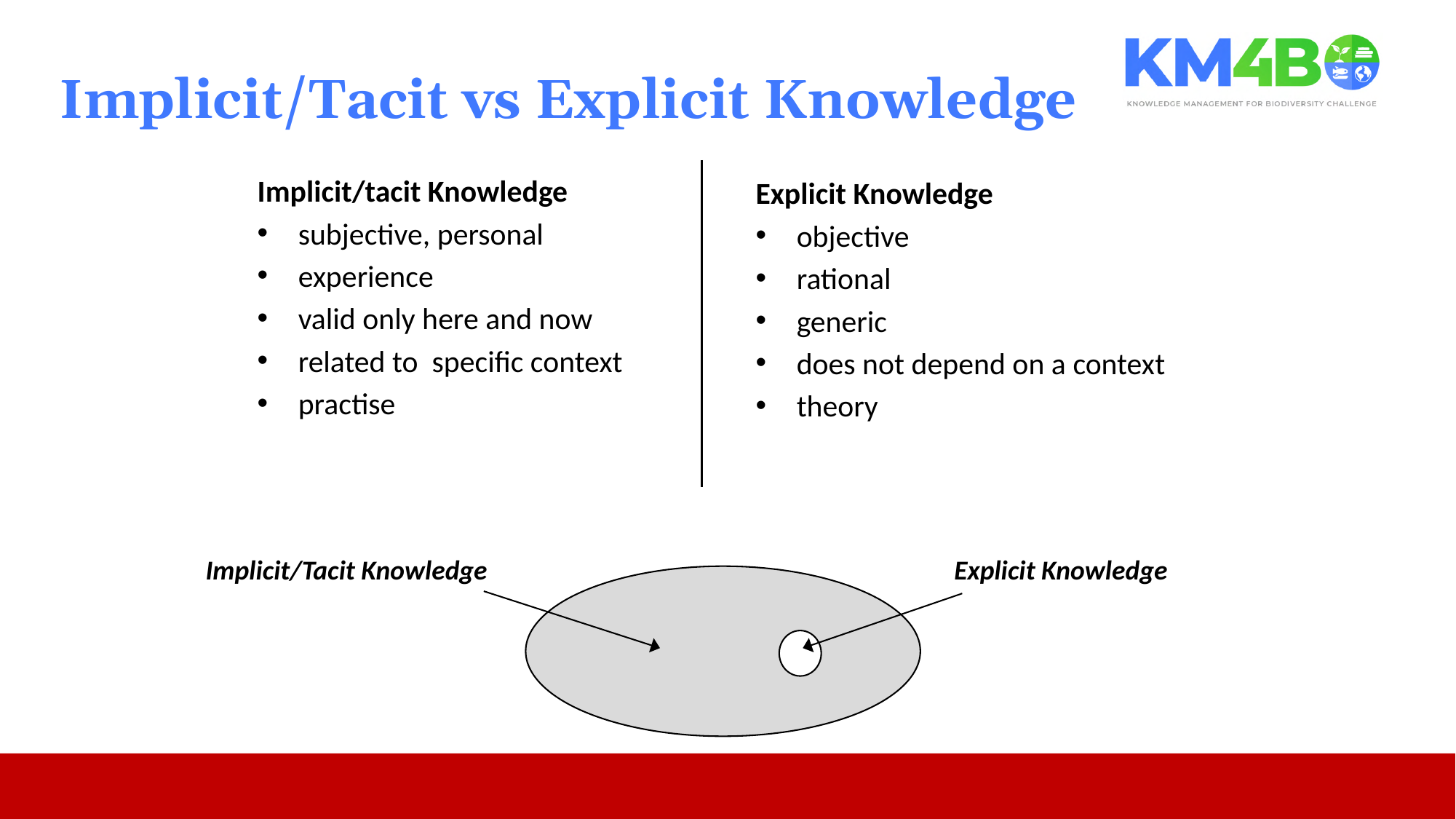

# Implicit/Tacit vs Explicit Knowledge
Implicit/tacit Knowledge
subjective, personal
experience
valid only here and now
related to  specific context
practise
Explicit Knowledge
objective
rational
generic
does not depend on a context
theory
Implicit/Tacit Knowledge
Explicit Knowledge